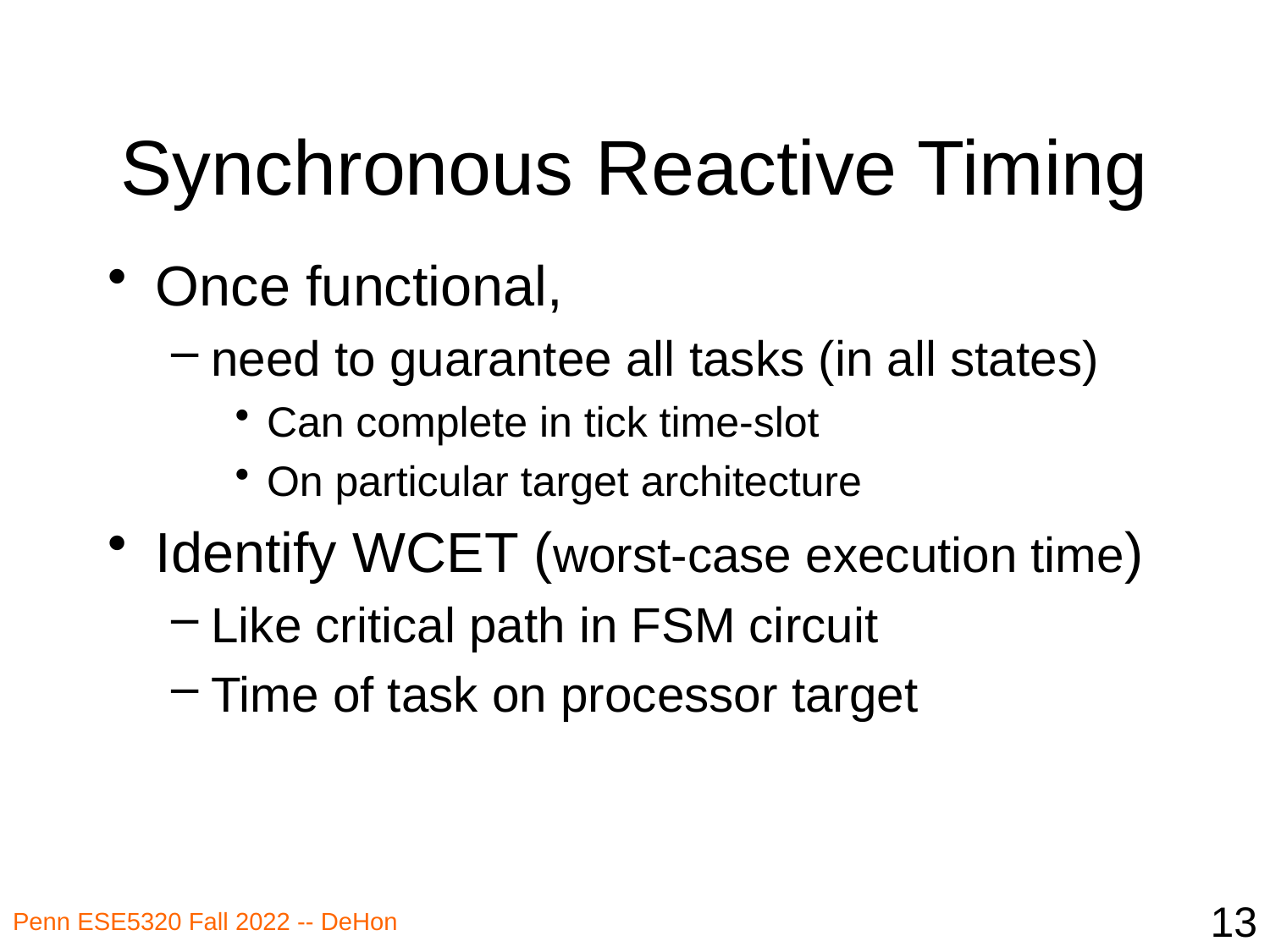

# Synchronous Reactive Timing
Once functional,
need to guarantee all tasks (in all states)
Can complete in tick time-slot
On particular target architecture
Identify WCET (worst-case execution time)
Like critical path in FSM circuit
Time of task on processor target

13
Penn ESE5320 Fall 2022 -- DeHon